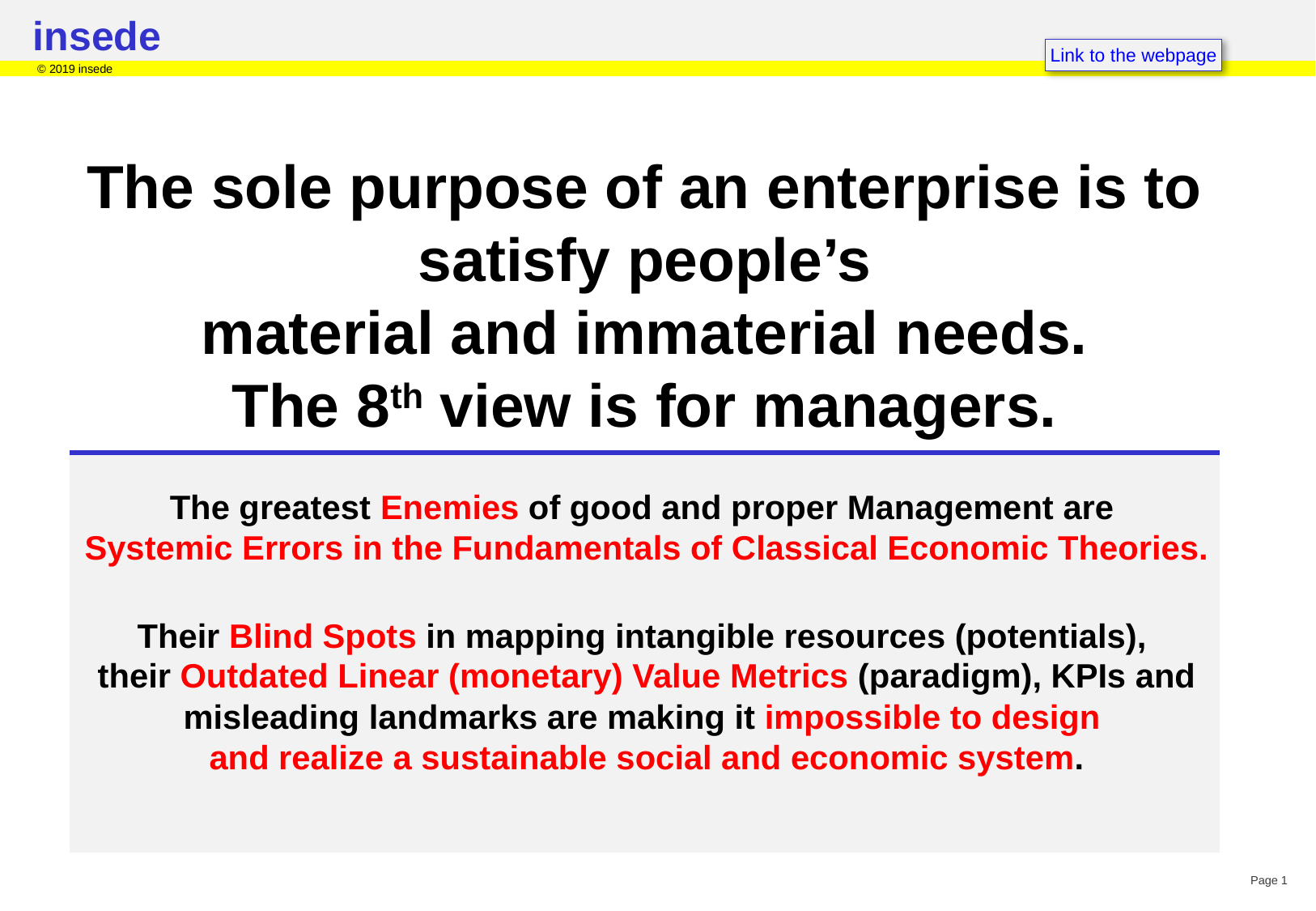

Link to the webpage
#
The sole purpose of an enterprise is to satisfy people’s
material and immaterial needs.
The 8th view is for managers.

The greatest Enemies of good and proper Management are
Systemic Errors in the Fundamentals of Classical Economic Theories.
Their Blind Spots in mapping intangible resources (potentials),
their Outdated Linear (monetary) Value Metrics (paradigm), KPIs and misleading landmarks are making it impossible to design
and realize a sustainable social and economic system.